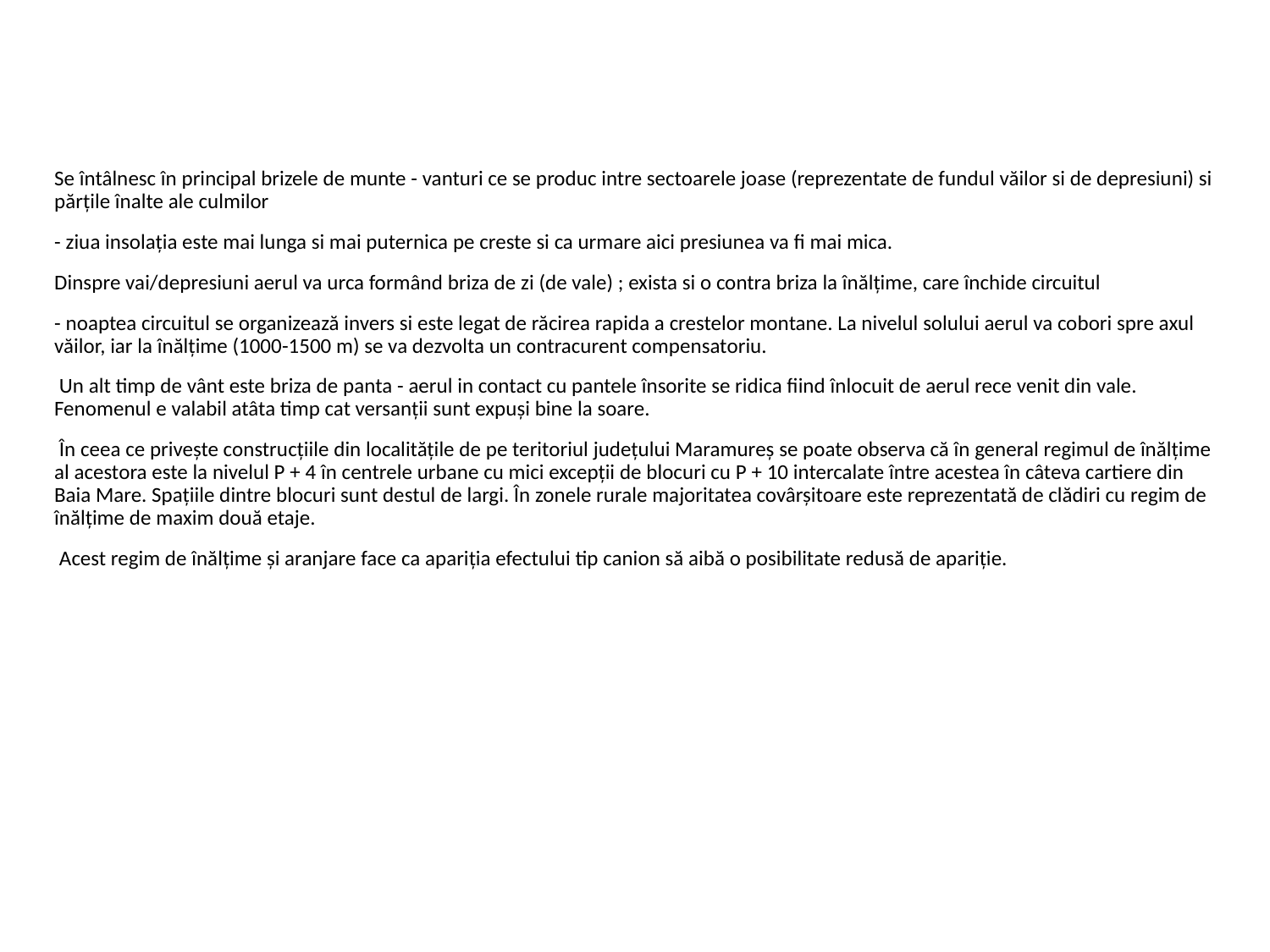

#

Se întâlnesc în principal brizele de munte - vanturi ce se produc intre sectoarele joase (reprezentate de fundul văilor si de depresiuni) si părțile înalte ale culmilor
- ziua insolația este mai lunga si mai puternica pe creste si ca urmare aici presiunea va fi mai mica.
Dinspre vai/depresiuni aerul va urca formând briza de zi (de vale) ; exista si o contra briza la înălțime, care închide circuitul
- noaptea circuitul se organizează invers si este legat de răcirea rapida a crestelor montane. La nivelul solului aerul va cobori spre axul văilor, iar la înălțime (1000-1500 m) se va dezvolta un contracurent compensatoriu.
 Un alt timp de vânt este briza de panta - aerul in contact cu pantele însorite se ridica fiind înlocuit de aerul rece venit din vale. Fenomenul e valabil atâta timp cat versanții sunt expuși bine la soare.
 În ceea ce privește construcțiile din localitățile de pe teritoriul județului Maramureș se poate observa că în general regimul de înălțime al acestora este la nivelul P + 4 în centrele urbane cu mici excepții de blocuri cu P + 10 intercalate între acestea în câteva cartiere din Baia Mare. Spațiile dintre blocuri sunt destul de largi. În zonele rurale majoritatea covârșitoare este reprezentată de clădiri cu regim de înălțime de maxim două etaje.
 Acest regim de înălțime și aranjare face ca apariția efectului tip canion să aibă o posibilitate redusă de apariție.